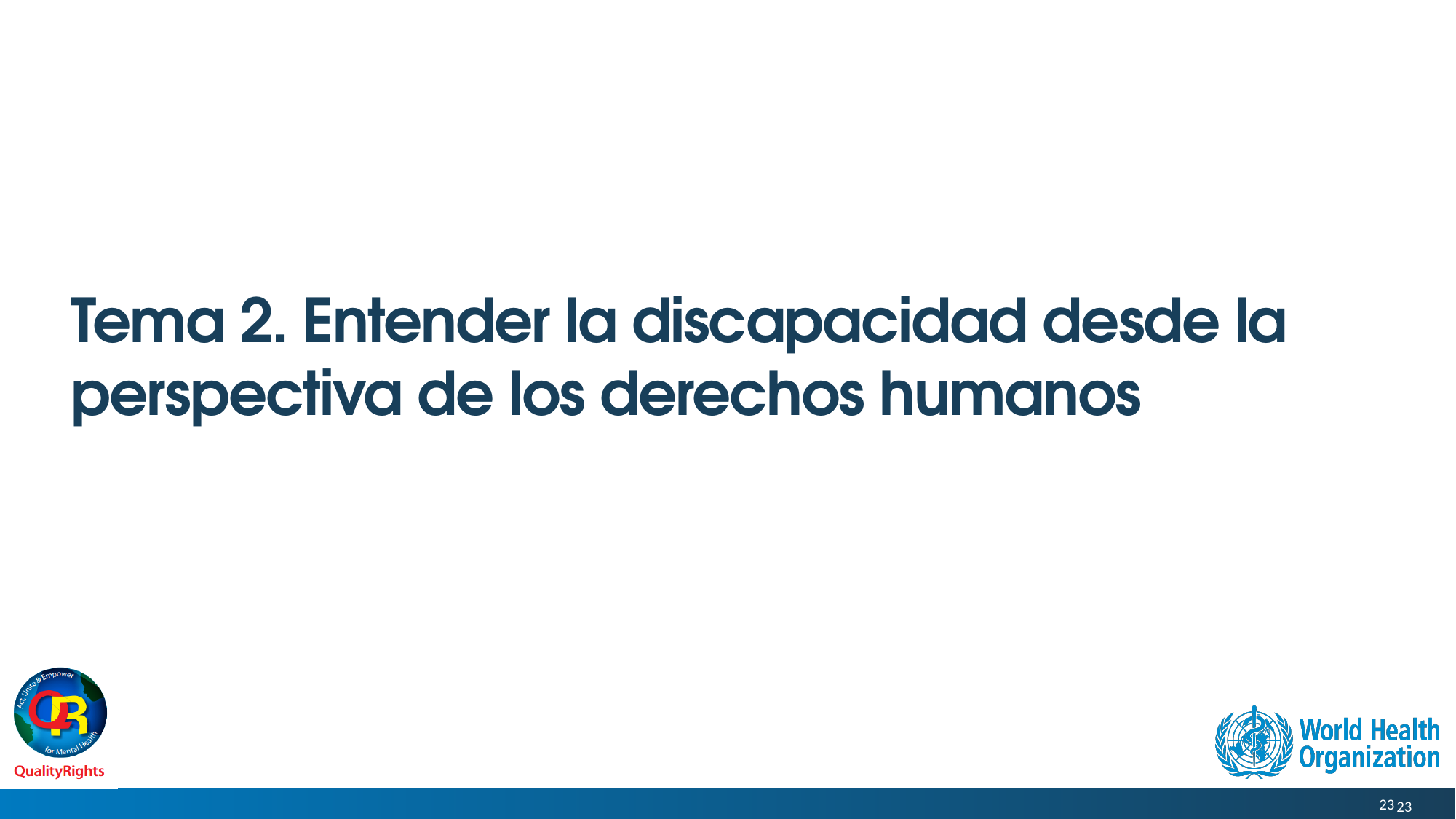

# Tema 2. Entender la discapacidad desde la perspectiva de los derechos humanos
23